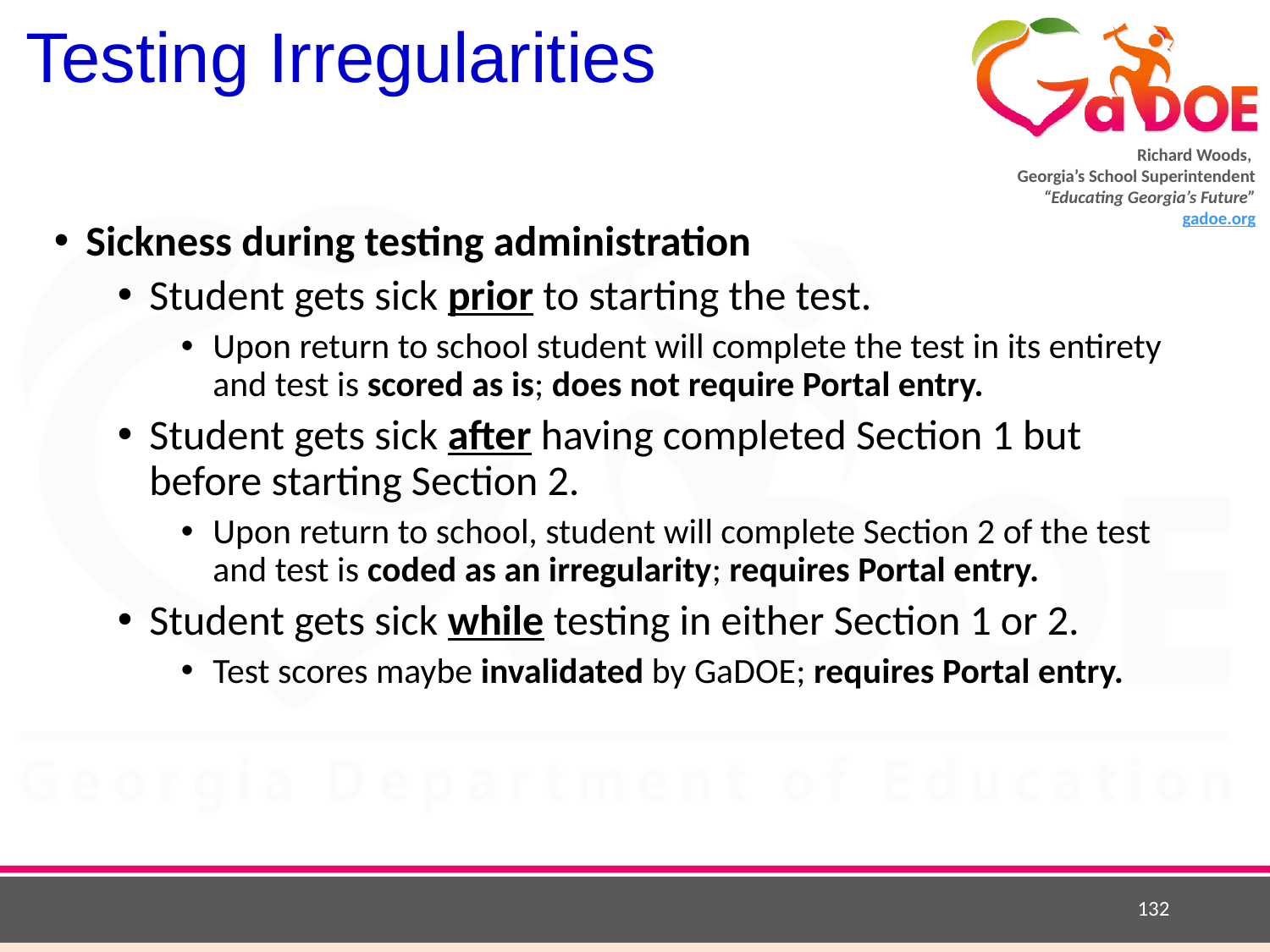

Testing Irregularities
Sickness during testing administration
Student gets sick prior to starting the test.
Upon return to school student will complete the test in its entirety and test is scored as is; does not require Portal entry.
Student gets sick after having completed Section 1 but before starting Section 2.
Upon return to school, student will complete Section 2 of the test and test is coded as an irregularity; requires Portal entry.
Student gets sick while testing in either Section 1 or 2.
Test scores maybe invalidated by GaDOE; requires Portal entry.
132